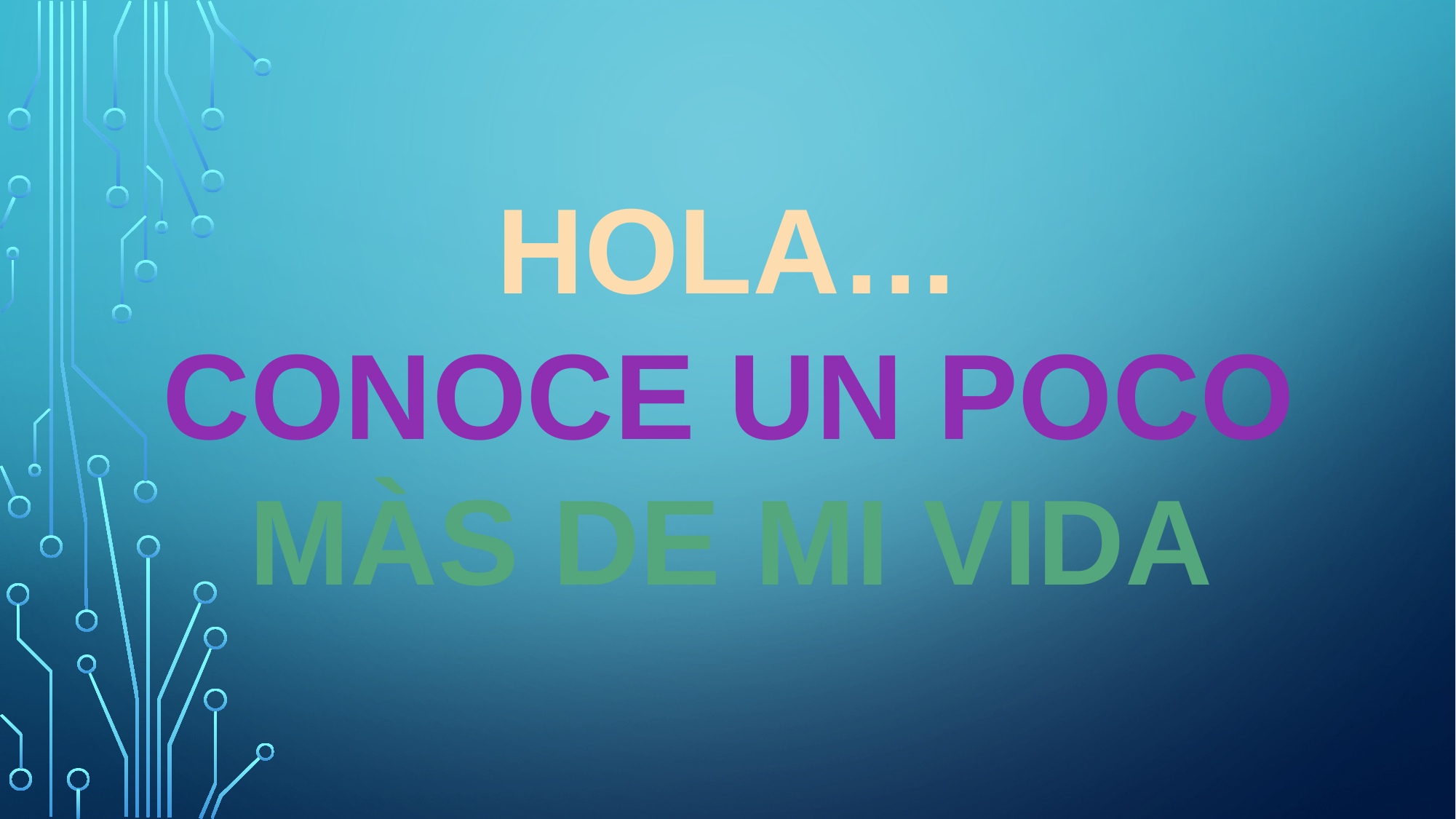

HOLA…
CONOCE UN POCO
 MÀS DE MI VIDA